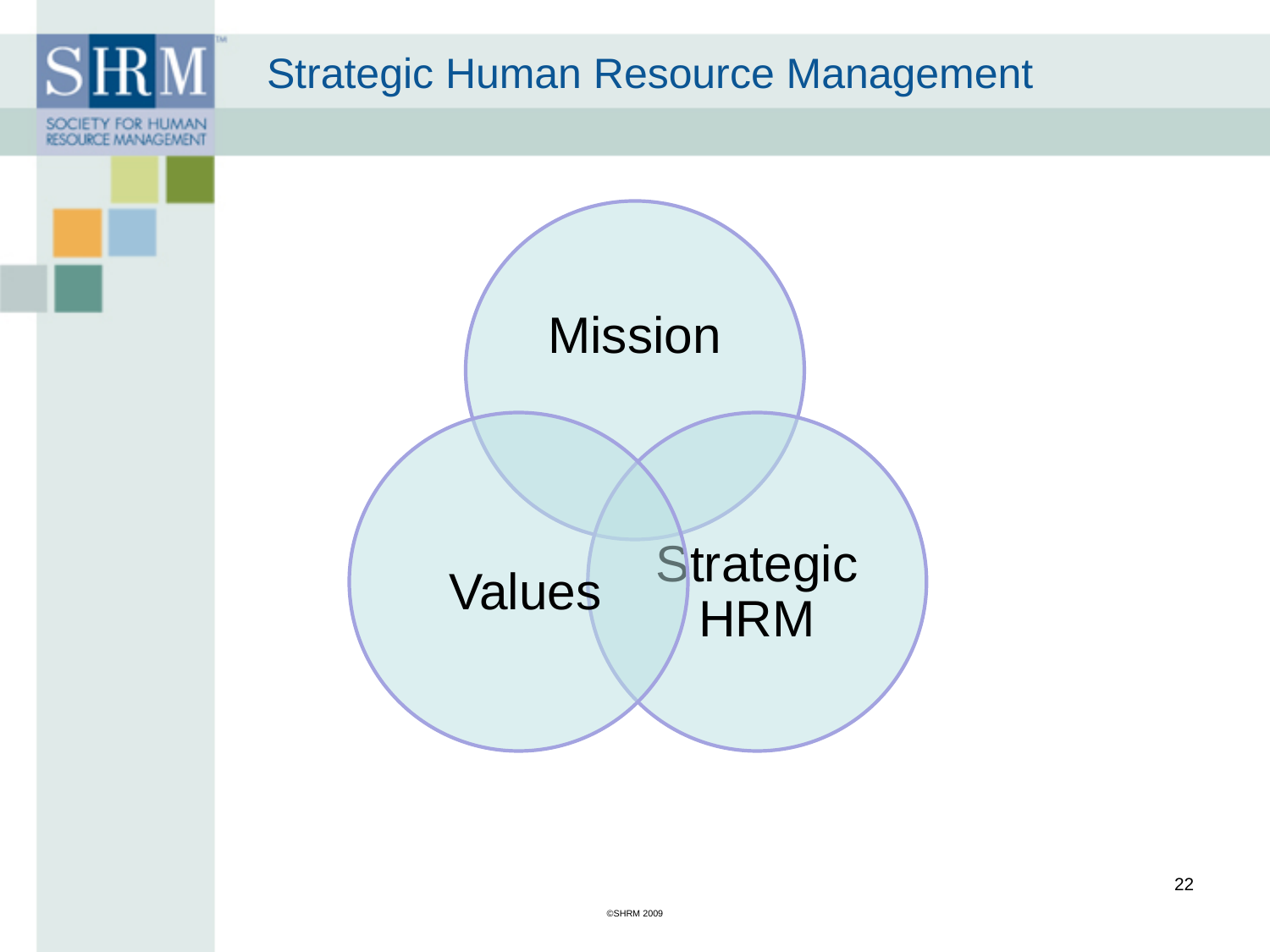

# Strategic Human Resource Management

Mission
Strategic HRM
 Values
22
©SHRM 2009